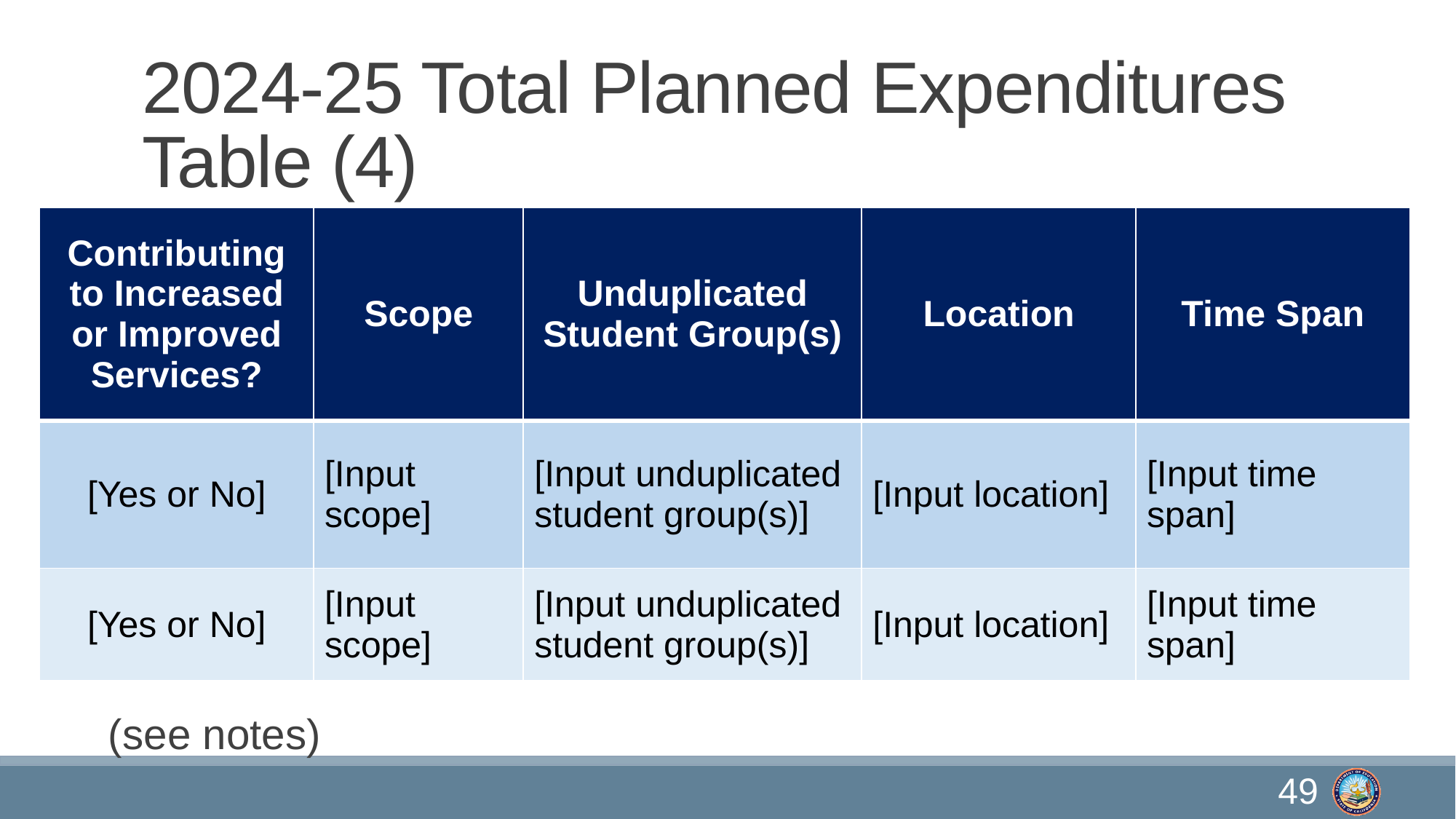

# 2024-25 Total Planned Expenditures Table (4)
| Contributing to Increased or Improved Services? | Scope | Unduplicated Student Group(s) | Location | Time Span |
| --- | --- | --- | --- | --- |
| [Yes or No] | [Input scope] | [Input unduplicated student group(s)] | [Input location] | [Input time span] |
| [Yes or No] | [Input scope] | [Input unduplicated student group(s)] | [Input location] | [Input time span] |
(see notes)
49